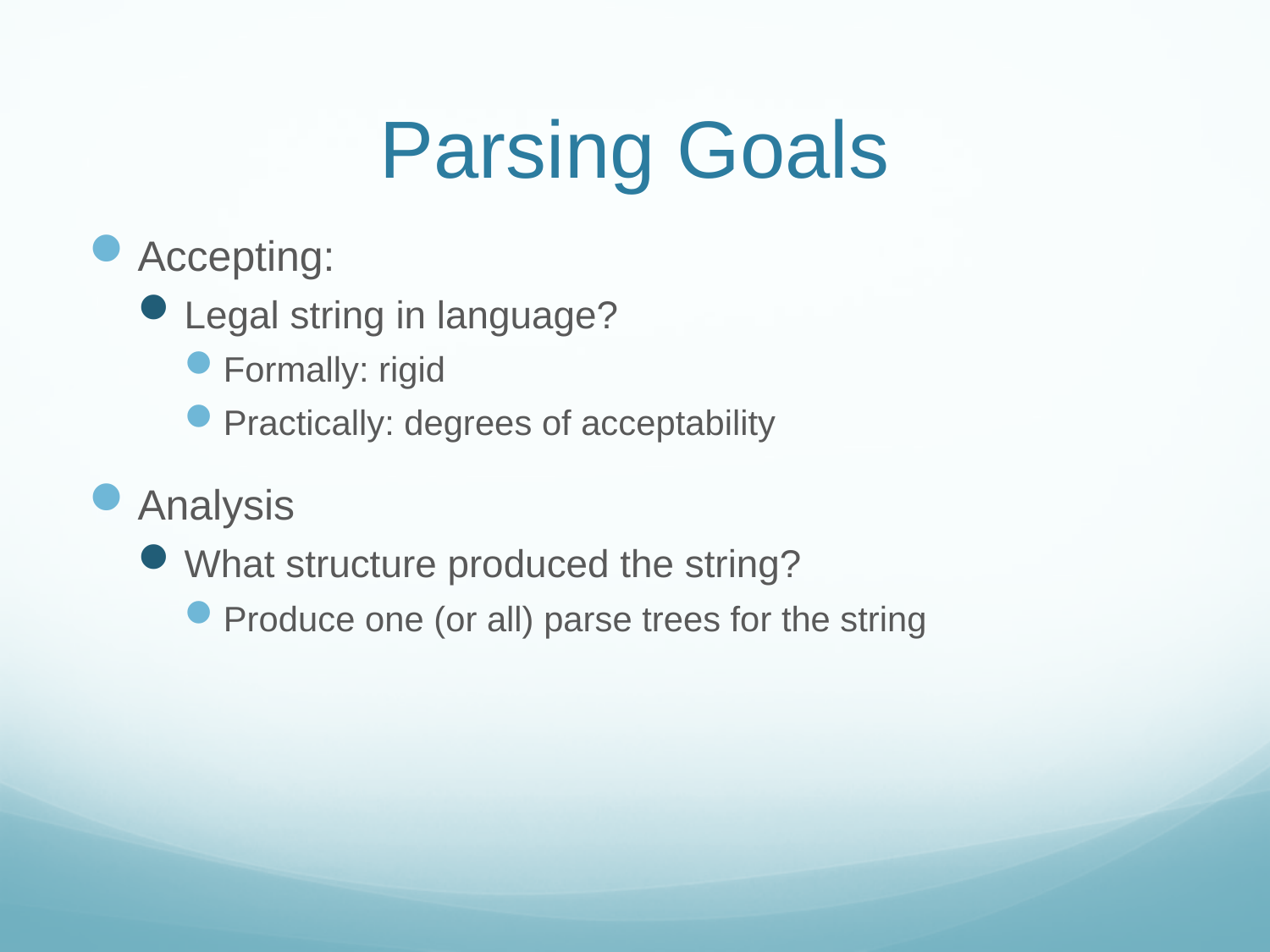

# Parsing Goals
Accepting:
Legal string in language?
Formally: rigid
Practically: degrees of acceptability
Analysis
What structure produced the string?
Produce one (or all) parse trees for the string